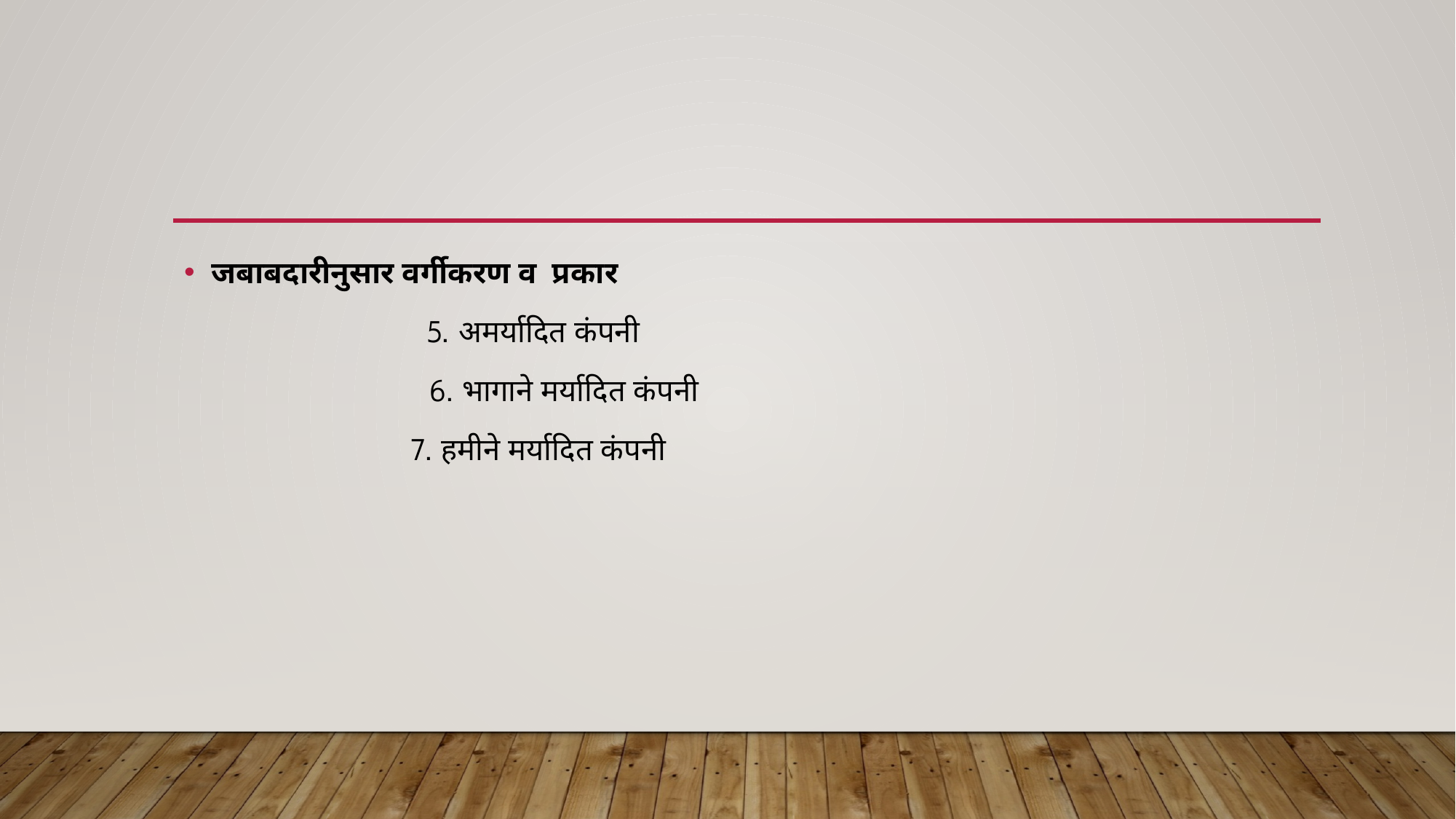

जबाबदारीनुसार वर्गीकरण व  प्रकार
                         5. अमर्यादित कंपनी
                         6. भागाने मर्यादित कंपनी
                         7. हमीने मर्यादित कंपनी